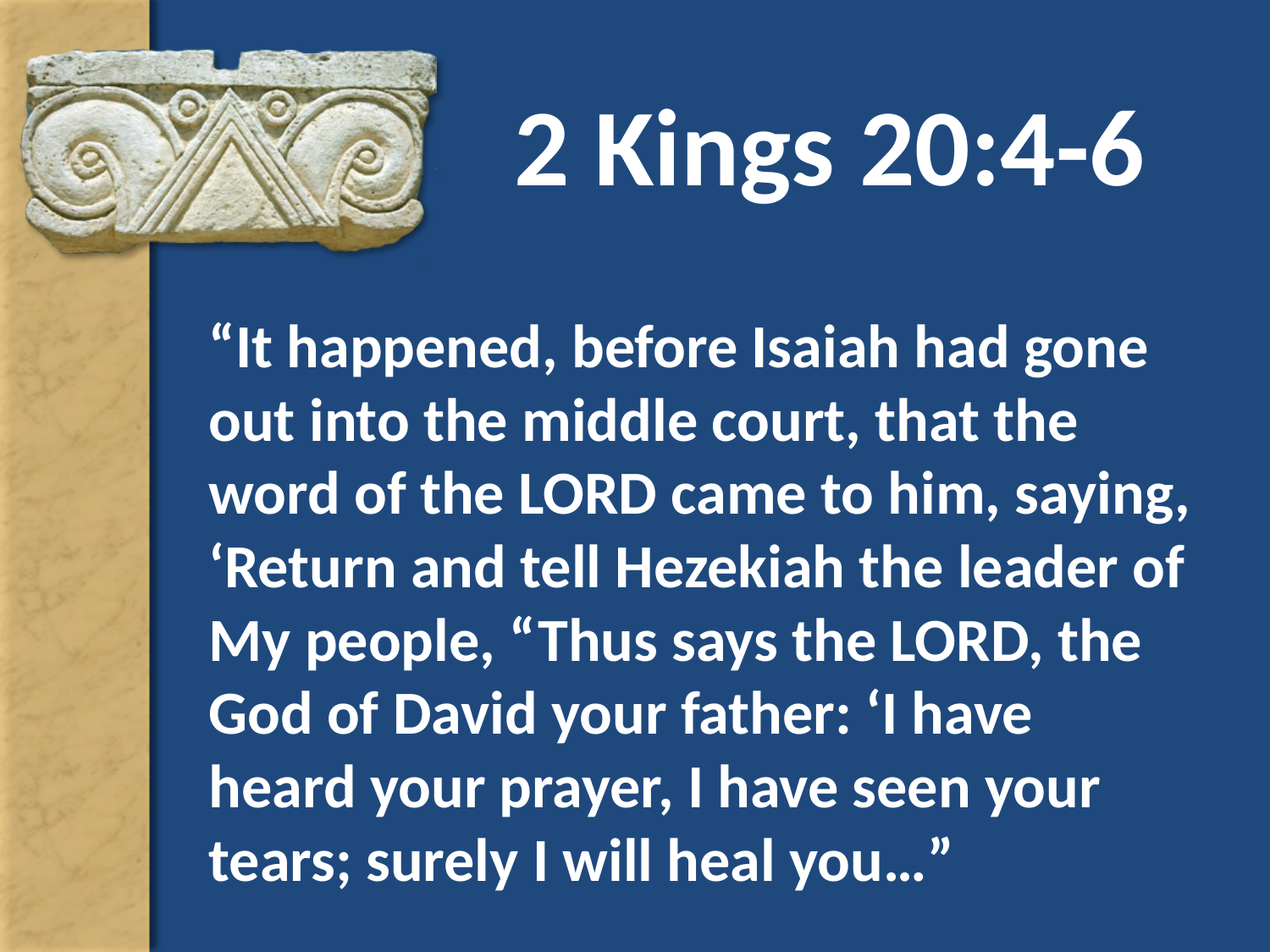

# 2 Kings 20:4-6
“It happened, before Isaiah had gone out into the middle court, that the word of the LORD came to him, saying, ‘Return and tell Hezekiah the leader of My people, “Thus says the LORD, the God of David your father: ‘I have heard your prayer, I have seen your tears; surely I will heal you…”